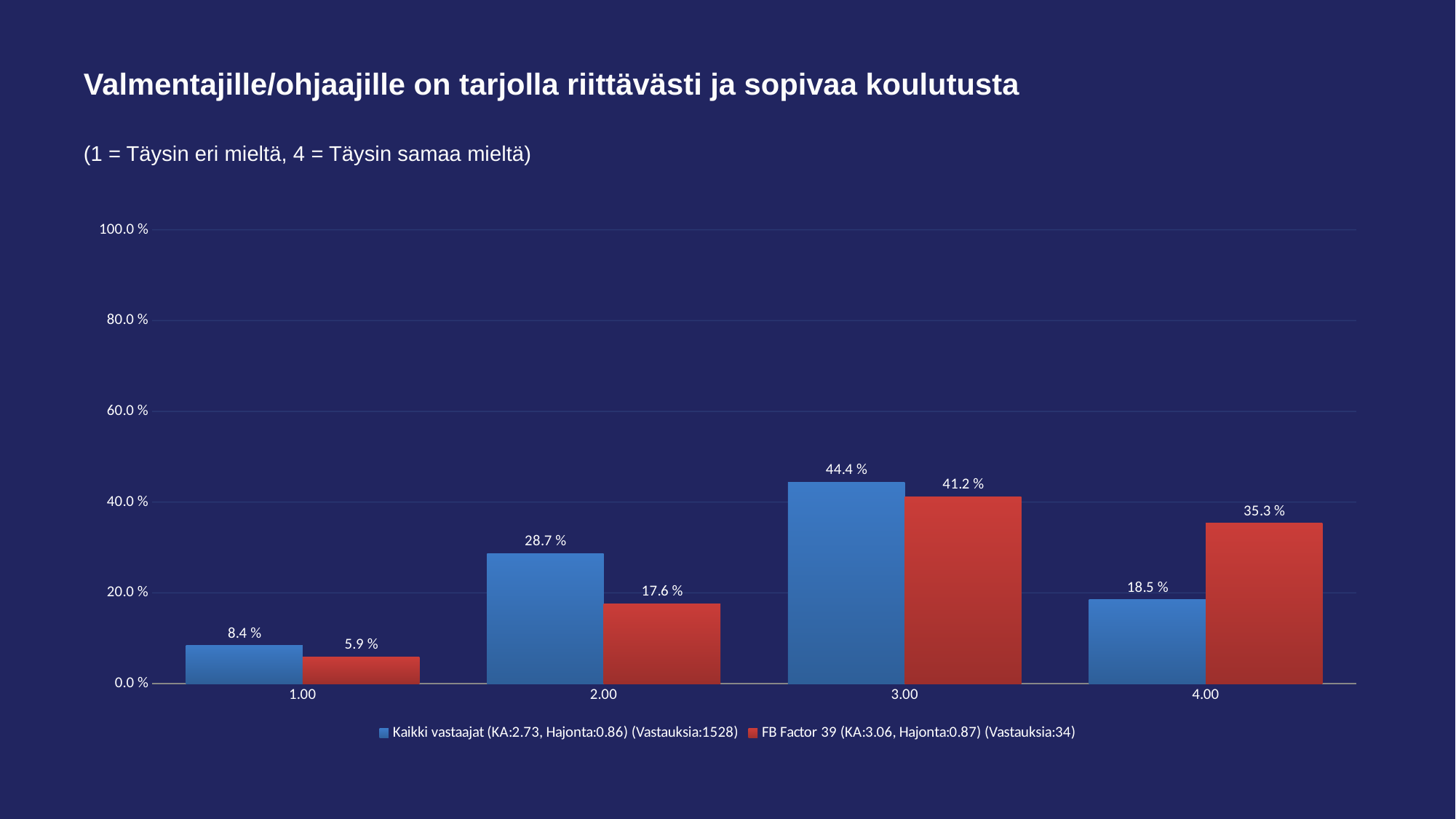

# Valmentajille/ohjaajille on tarjolla riittävästi ja sopivaa koulutusta
(1 = Täysin eri mieltä, 4 = Täysin samaa mieltä)

### Chart

| Category | Kaikki vastaajat (KA:2.73, Hajonta:0.86) (Vastauksia:1528) | FB Factor 39 (KA:3.06, Hajonta:0.87) (Vastauksia:34) |
|---|---|---|
| 1.00 | 0.084 | 0.059 |
| 2.00 | 0.287 | 0.176 |
| 3.00 | 0.444 | 0.412 |
| 4.00 | 0.185 | 0.353 |